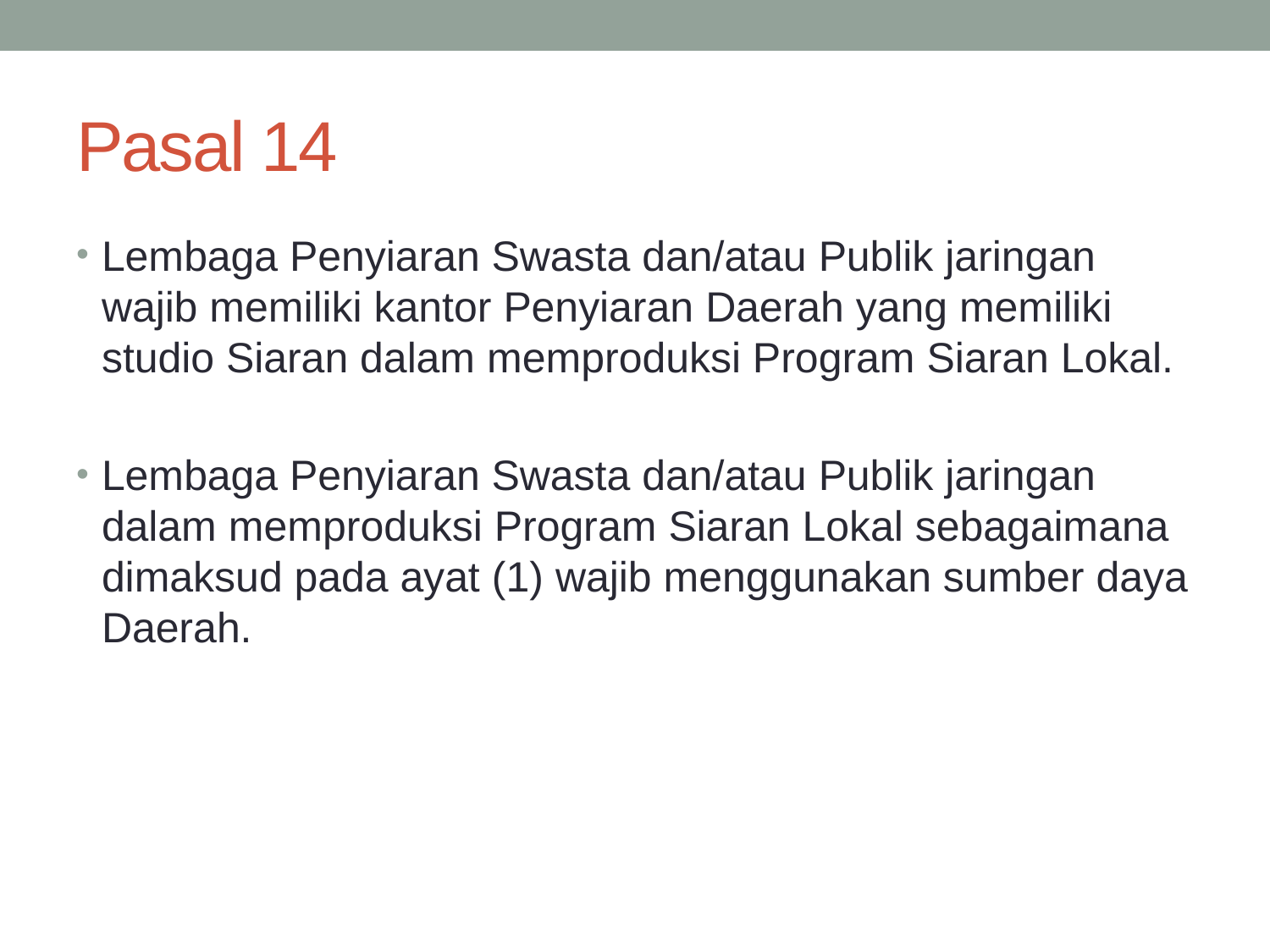

# Pasal 14
Lembaga Penyiaran Swasta dan/atau Publik jaringan wajib memiliki kantor Penyiaran Daerah yang memiliki studio Siaran dalam memproduksi Program Siaran Lokal.

Lembaga Penyiaran Swasta dan/atau Publik jaringan dalam memproduksi Program Siaran Lokal sebagaimana dimaksud pada ayat (1) wajib menggunakan sumber daya Daerah.